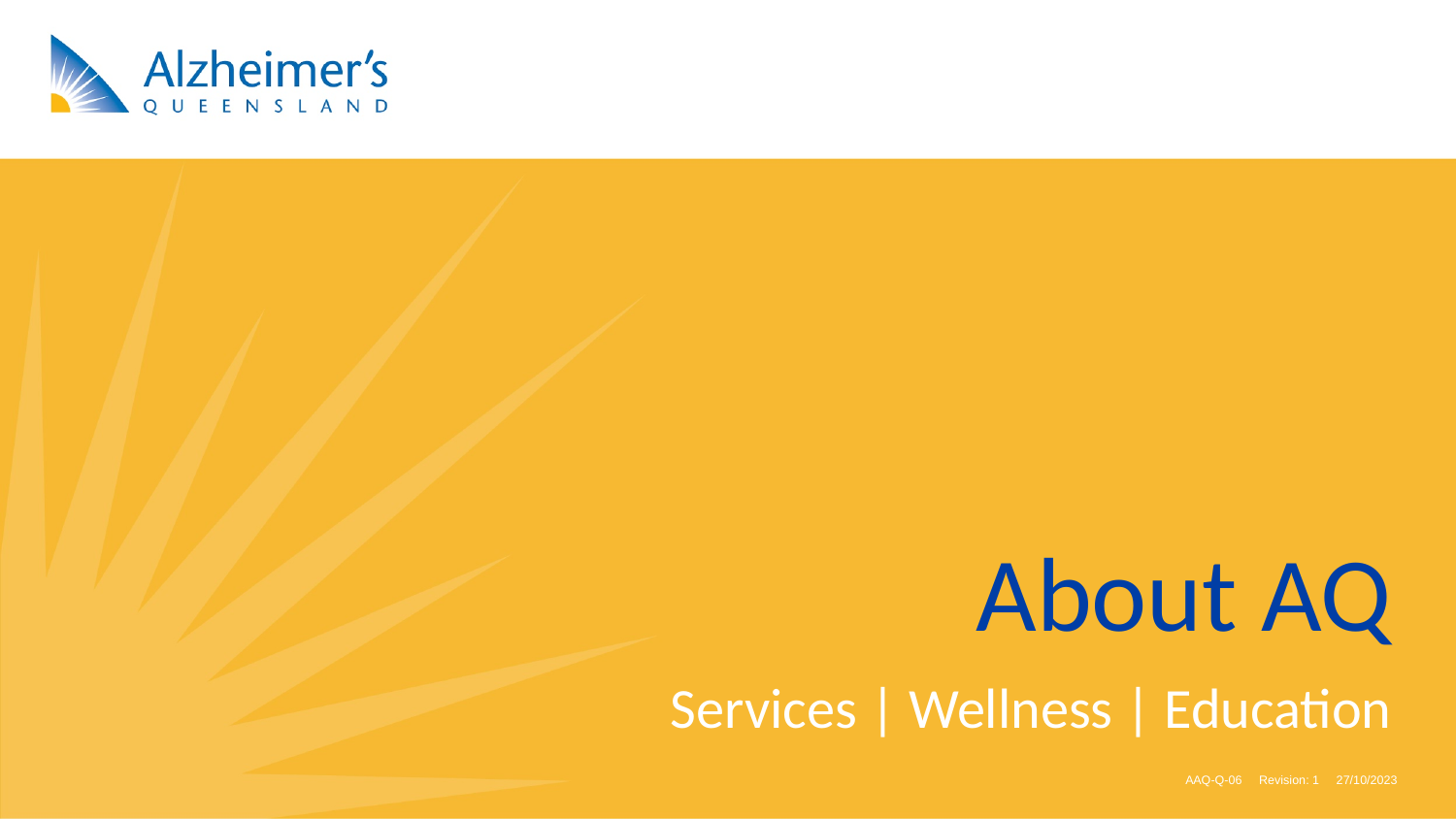

# About AQ
Services | Wellness | Education
AAQ-Q-06     Revision: 1     27/10/2023